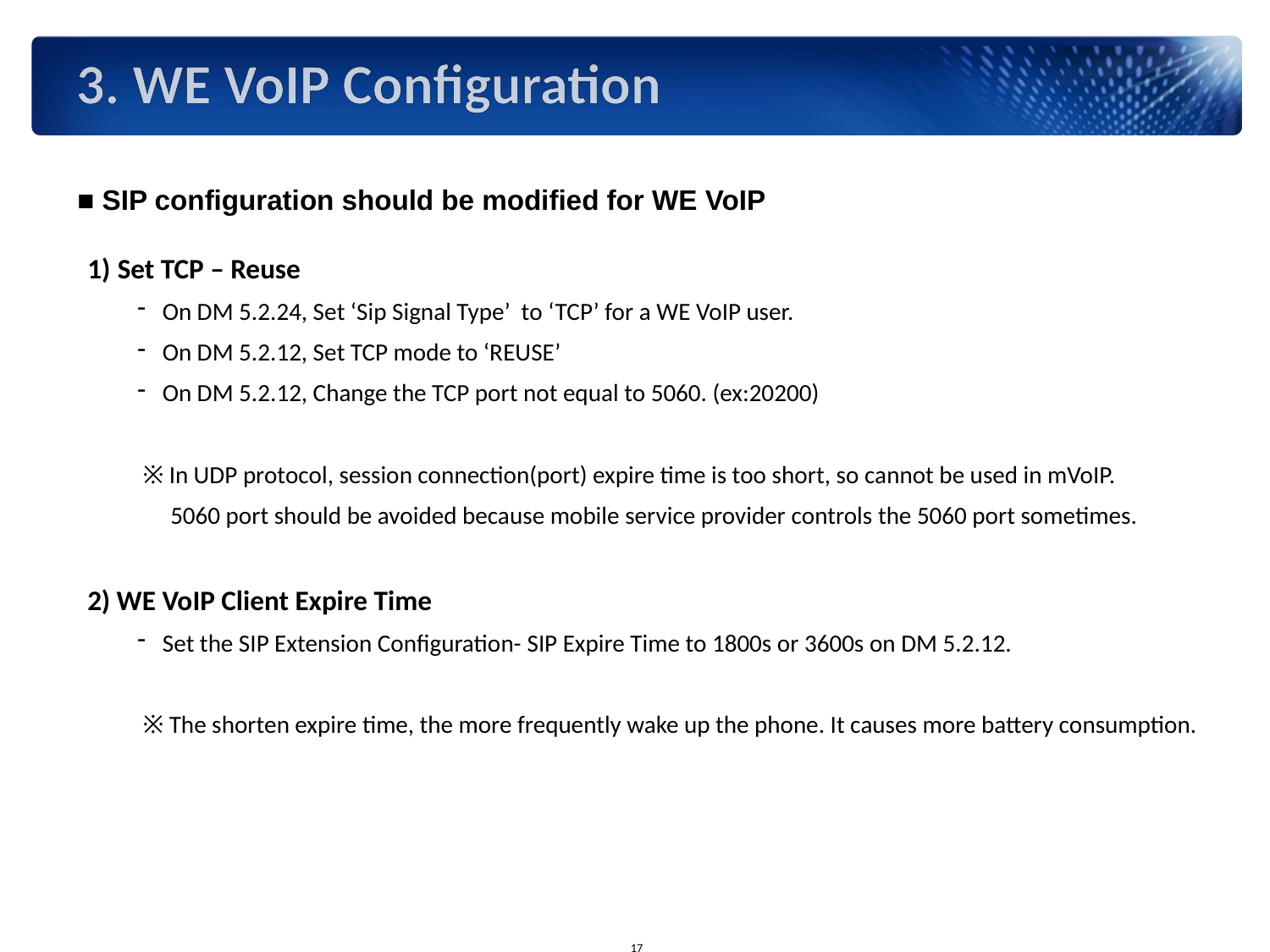

# 3. WE VoIP Configuration
■ SIP configuration should be modified for WE VoIP
Set TCP – Reuse
On DM 5.2.24, Set ‘Sip Signal Type’  to ‘TCP’ for a WE VoIP user.
On DM 5.2.12, Set TCP mode to ‘REUSE’
On DM 5.2.12, Change the TCP port not equal to 5060. (ex:20200)

 ※ In UDP protocol, session connection(port) expire time is too short, so cannot be used in mVoIP.
      5060 port should be avoided because mobile service provider controls the 5060 port sometimes.

2) WE VoIP Client Expire Time
Set the SIP Extension Configuration- SIP Expire Time to 1800s or 3600s on DM 5.2.12.

 ※ The shorten expire time, the more frequently wake up the phone. It causes more battery consumption.
17